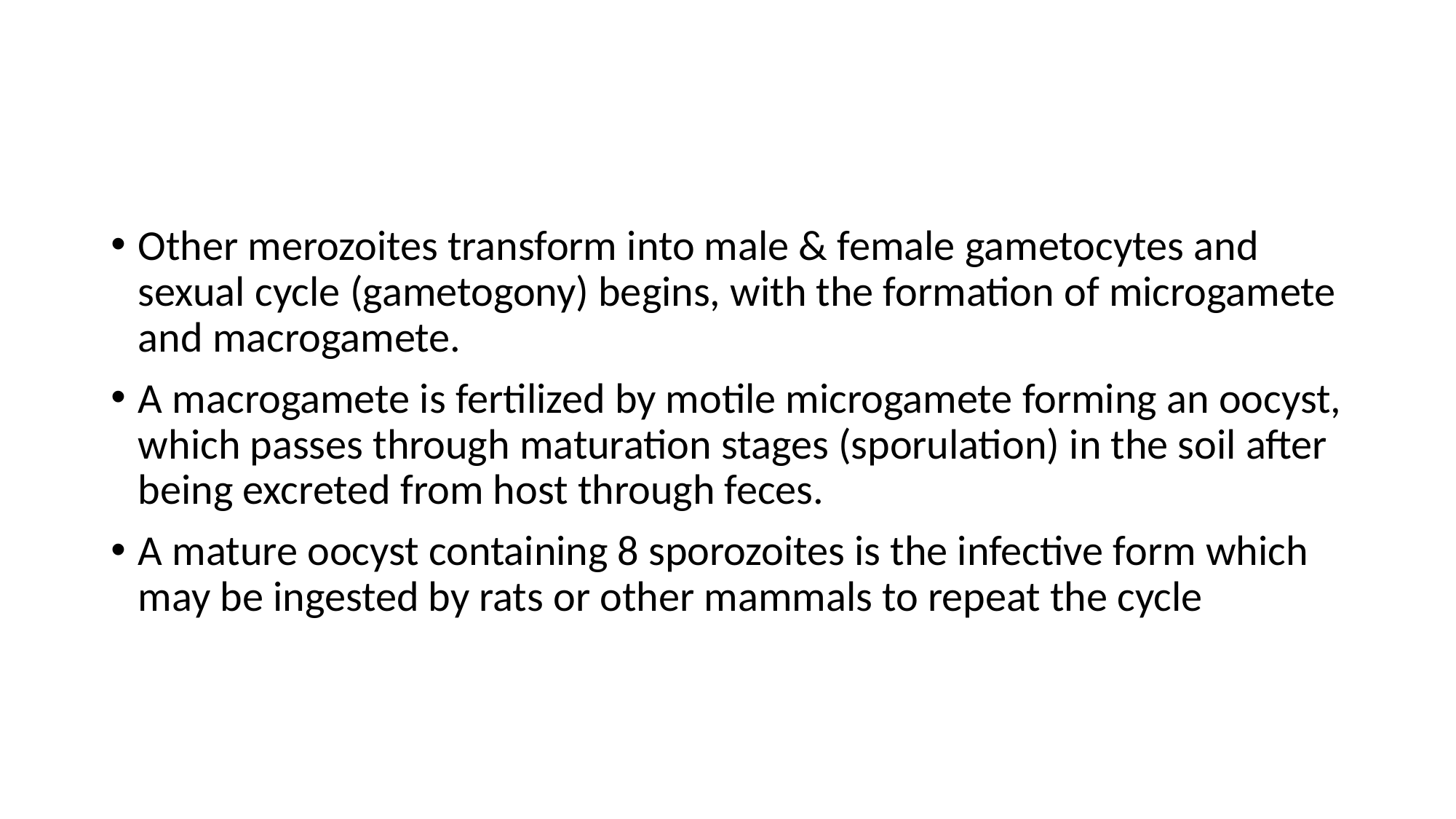

Other merozoites transform into male & female gametocytes and sexual cycle (gametogony) begins, with the formation of microgamete and macrogamete.
A macrogamete is fertilized by motile microgamete forming an oocyst, which passes through maturation stages (sporulation) in the soil after being excreted from host through feces.
A mature oocyst containing 8 sporozoites is the infective form which may be ingested by rats or other mammals to repeat the cycle